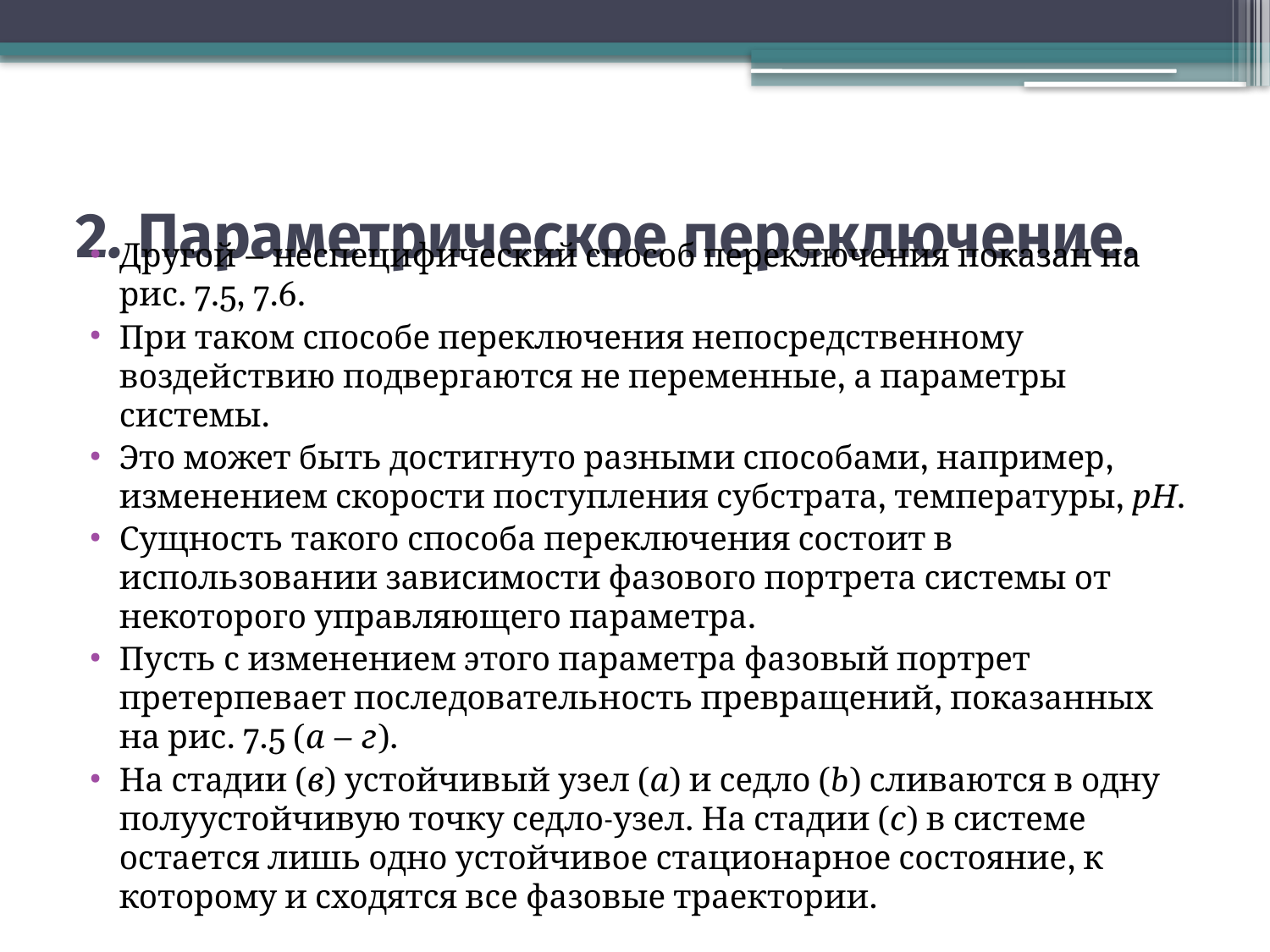

# 2. Параметрическое переключение.
Другой – неспецифический способ переключения показан на рис. 7.5, 7.6.
При таком способе переключения непосредственному воздействию подвергаются не переменные, а параметры системы.
Это может быть достигнуто разными способами, например, изменением скорости поступления субстрата, температуры, рН.
Сущность такого способа переключения состоит в использовании зависимости фазового портрета системы от некоторого управляющего параметра.
Пусть с изменением этого параметра фазовый портрет претерпевает последовательность превращений, показанных на рис. 7.5 (а – г).
На стадии (в) устойчивый узел (а) и седло (b) сливаются в одну полуустойчивую точку седло‑узел. На стадии (с) в системе остается лишь одно устойчивое стационарное состояние, к которому и сходятся все фазовые траектории.